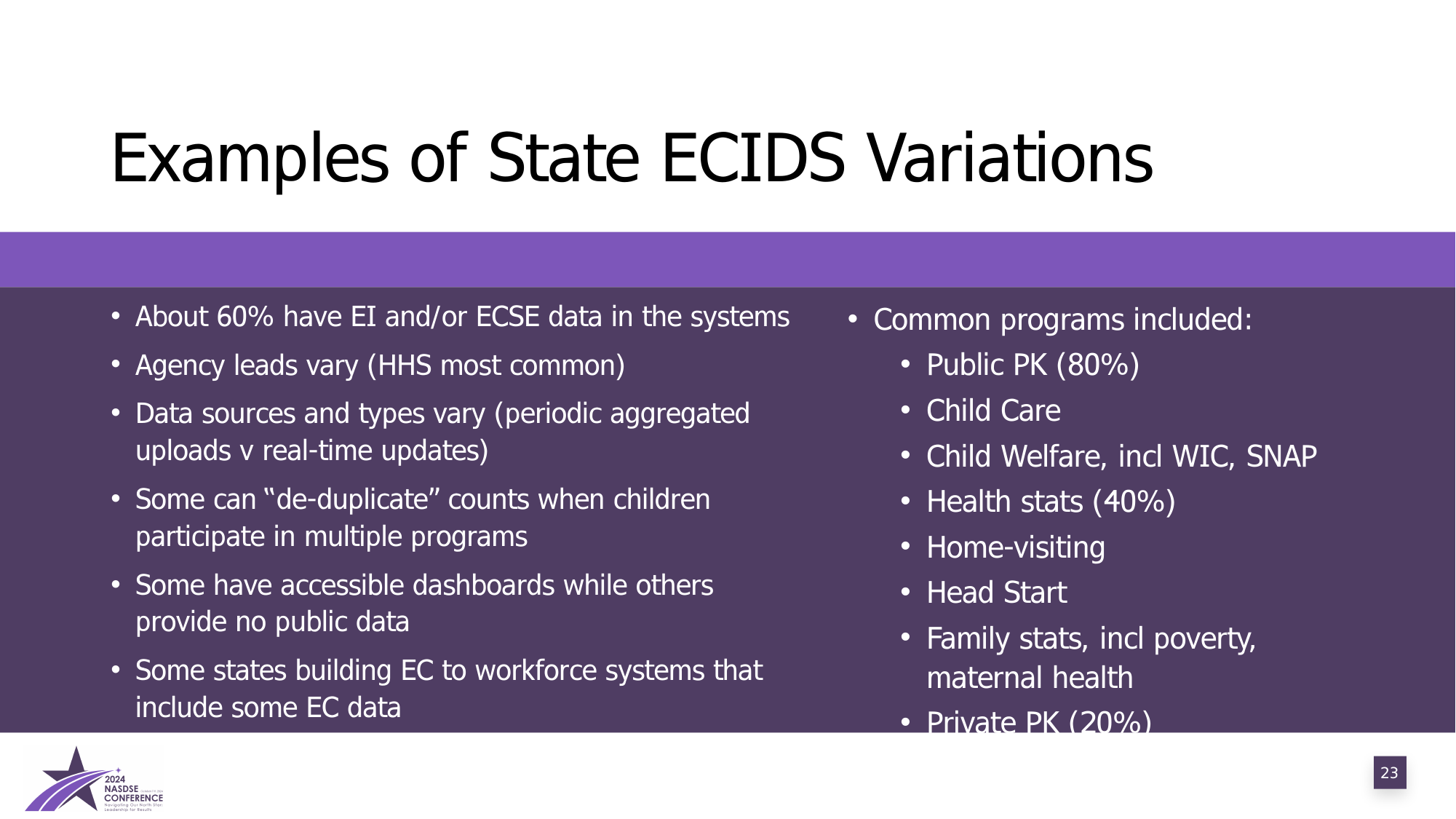

# Examples of State ECIDS Variations
About 60% have EI and/or ECSE data in the systems
Agency leads vary (HHS most common)
Data sources and types vary (periodic aggregated uploads v real-time updates)
Some can “de-duplicate” counts when children participate in multiple programs
Some have accessible dashboards while others provide no public data
Some states building EC to workforce systems that include some EC data
Common programs included:
Public PK (80%)
Child Care
Child Welfare, incl WIC, SNAP
Health stats (40%)
Home-visiting
Head Start
Family stats, incl poverty, maternal health
Private PK (20%)